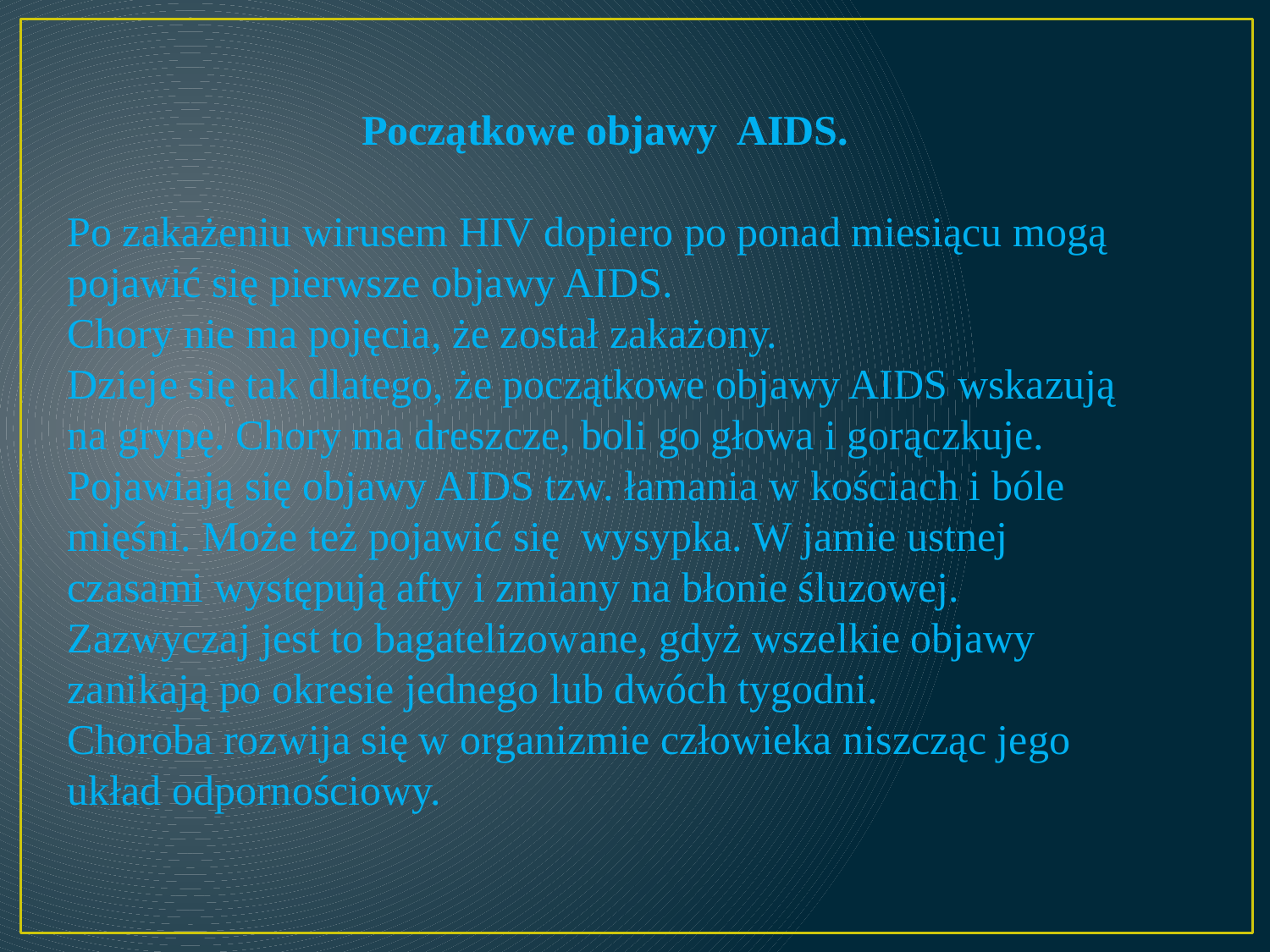

Początkowe objawy  AIDS.

Po zakażeniu wirusem HIV dopiero po ponad miesiącu mogą pojawić się pierwsze objawy AIDS.
Chory nie ma pojęcia, że został zakażony.
Dzieje się tak dlatego, że początkowe objawy AIDS wskazują na grypę. Chory ma dreszcze, boli go głowa i gorączkuje. Pojawiają się objawy AIDS tzw. łamania w kościach i bóle mięśni. Może też pojawić się  wysypka. W jamie ustnej czasami występują afty i zmiany na błonie śluzowej. Zazwyczaj jest to bagatelizowane, gdyż wszelkie objawy zanikają po okresie jednego lub dwóch tygodni.
Choroba rozwija się w organizmie człowieka niszcząc jego układ odpornościowy.